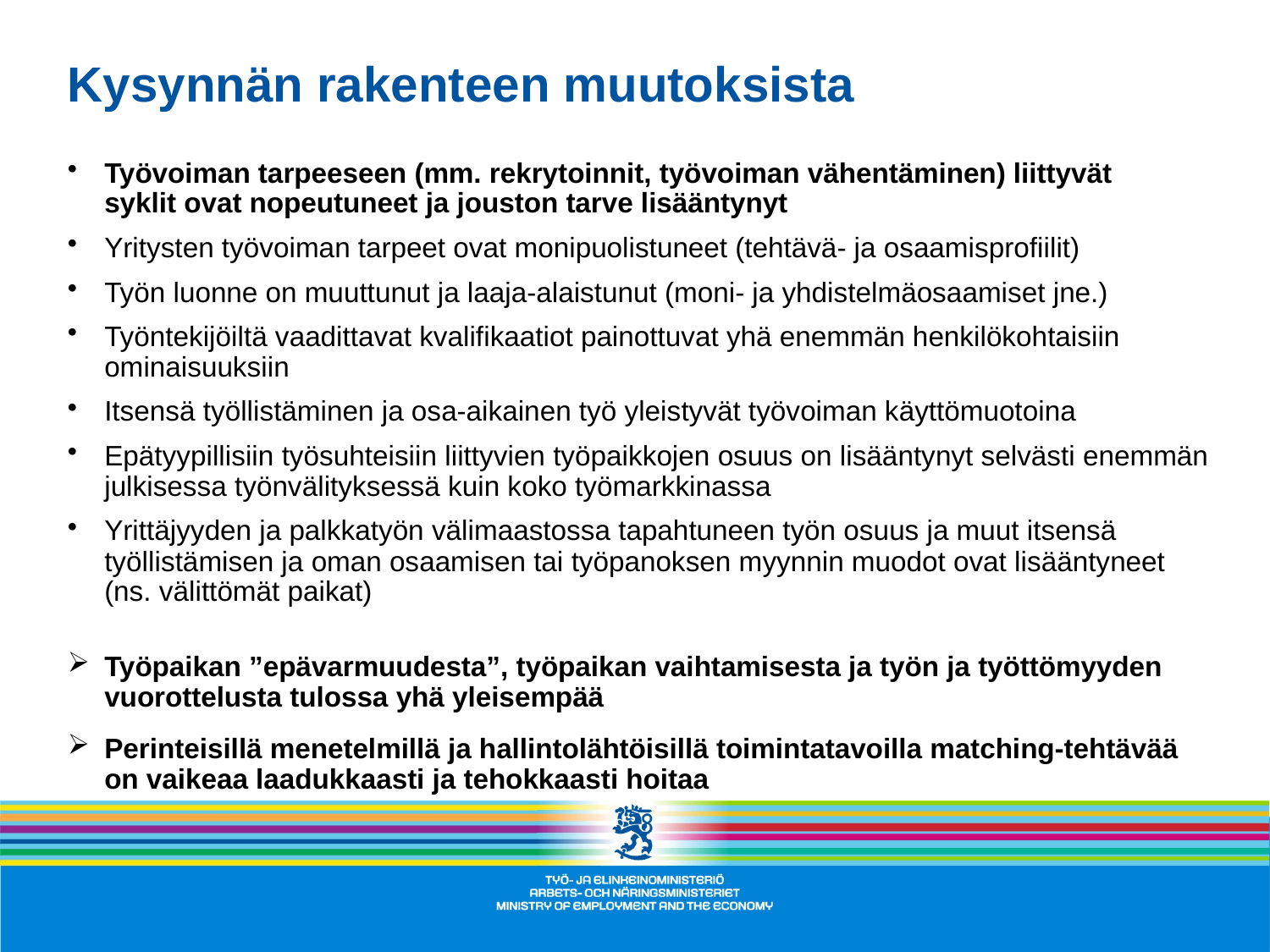

# Kysynnän rakenteen muutoksista

Työvoiman tarpeeseen (mm. rekrytoinnit, työvoiman vähentäminen) liittyvät
syklit ovat nopeutuneet ja jouston tarve lisääntynyt
Yritysten työvoiman tarpeet ovat monipuolistuneet (tehtävä- ja osaamisprofiilit)
Työn luonne on muuttunut ja laaja-alaistunut (moni- ja yhdistelmäosaamiset jne.)
Työntekijöiltä vaadittavat kvalifikaatiot painottuvat yhä enemmän henkilökohtaisiin ominaisuuksiin
Itsensä työllistäminen ja osa-aikainen työ yleistyvät työvoiman käyttömuotoina
Epätyypillisiin työsuhteisiin liittyvien työpaikkojen osuus on lisääntynyt selvästi enemmän julkisessa työnvälityksessä kuin koko työmarkkinassa
Yrittäjyyden ja palkkatyön välimaastossa tapahtuneen työn osuus ja muut itsensä työllistämisen ja oman osaamisen tai työpanoksen myynnin muodot ovat lisääntyneet (ns. välittömät paikat)
Työpaikan ”epävarmuudesta”, työpaikan vaihtamisesta ja työn ja työttömyyden vuorottelusta tulossa yhä yleisempää
Perinteisillä menetelmillä ja hallintolähtöisillä toimintatavoilla matching-tehtävää on vaikeaa laadukkaasti ja tehokkaasti hoitaa